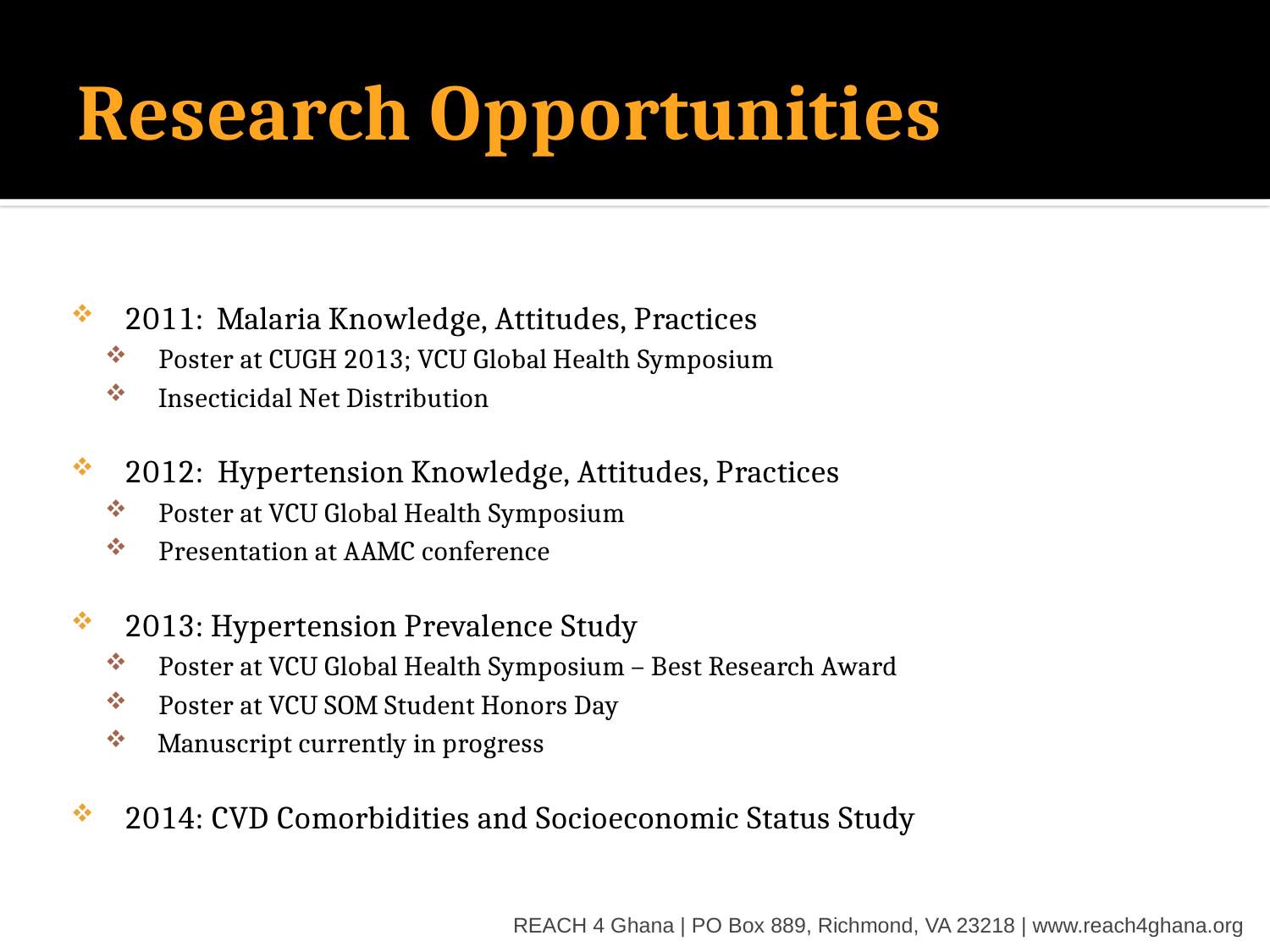

# Research Opportunities

2011:  Malaria Knowledge, Attitudes, Practices
Poster at CUGH 2013; VCU Global Health Symposium
Insecticidal Net Distribution

2012:  Hypertension Knowledge, Attitudes, Practices
Poster at VCU Global Health Symposium
Presentation at AAMC conference

2013: Hypertension Prevalence Study
Poster at VCU Global Health Symposium – Best Research Award
Poster at VCU SOM Student Honors Day
Manuscript currently in progress

2014: CVD Comorbidities and Socioeconomic Status Study

REACH 4 Ghana | PO Box 889, Richmond, VA 23218 | www.reach4ghana.org